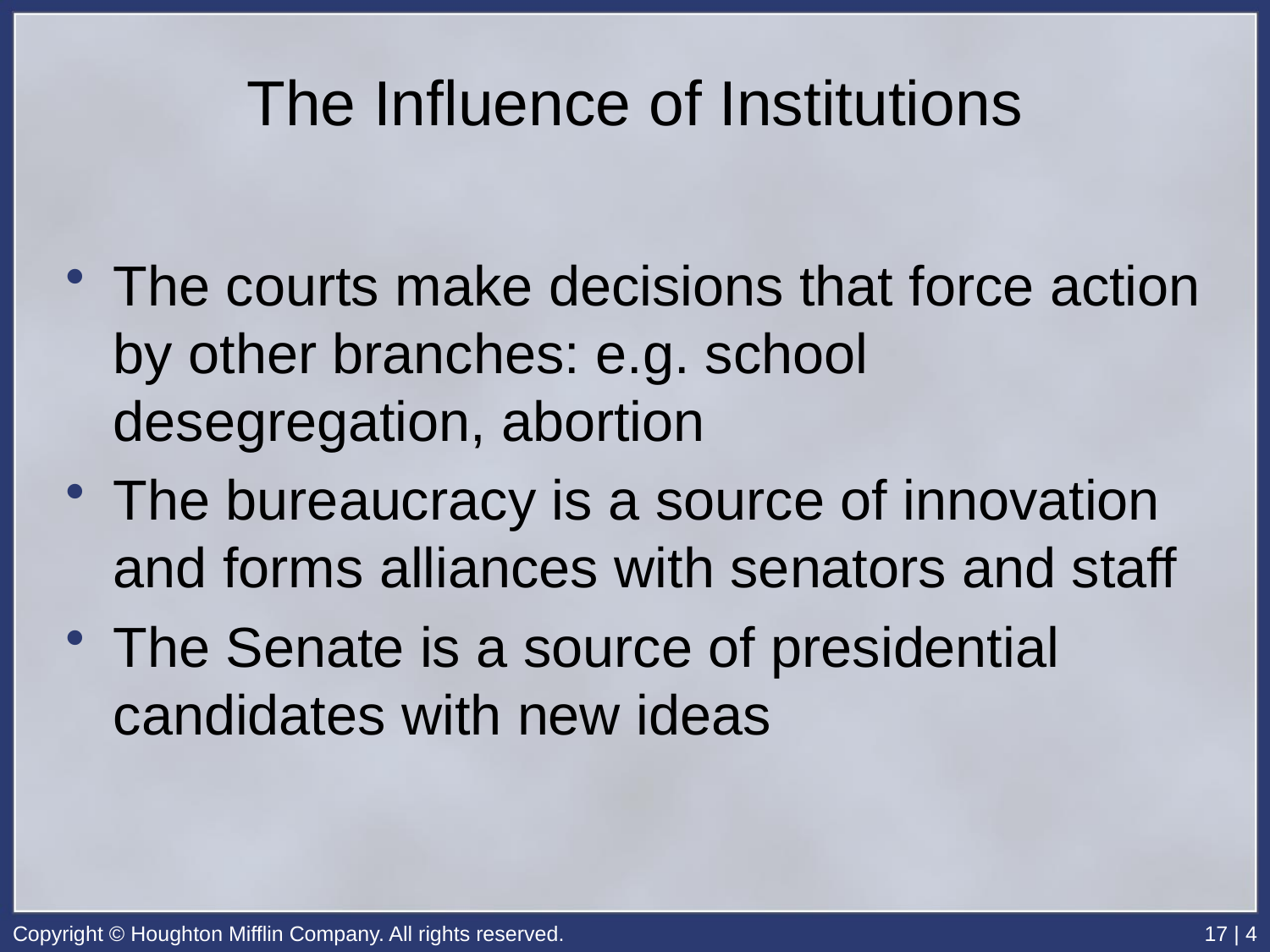

# The Influence of Institutions
The courts make decisions that force action by other branches: e.g. school desegregation, abortion
The bureaucracy is a source of innovation and forms alliances with senators and staff
The Senate is a source of presidential candidates with new ideas
Copyright © Houghton Mifflin Company. All rights reserved.
17 | 4